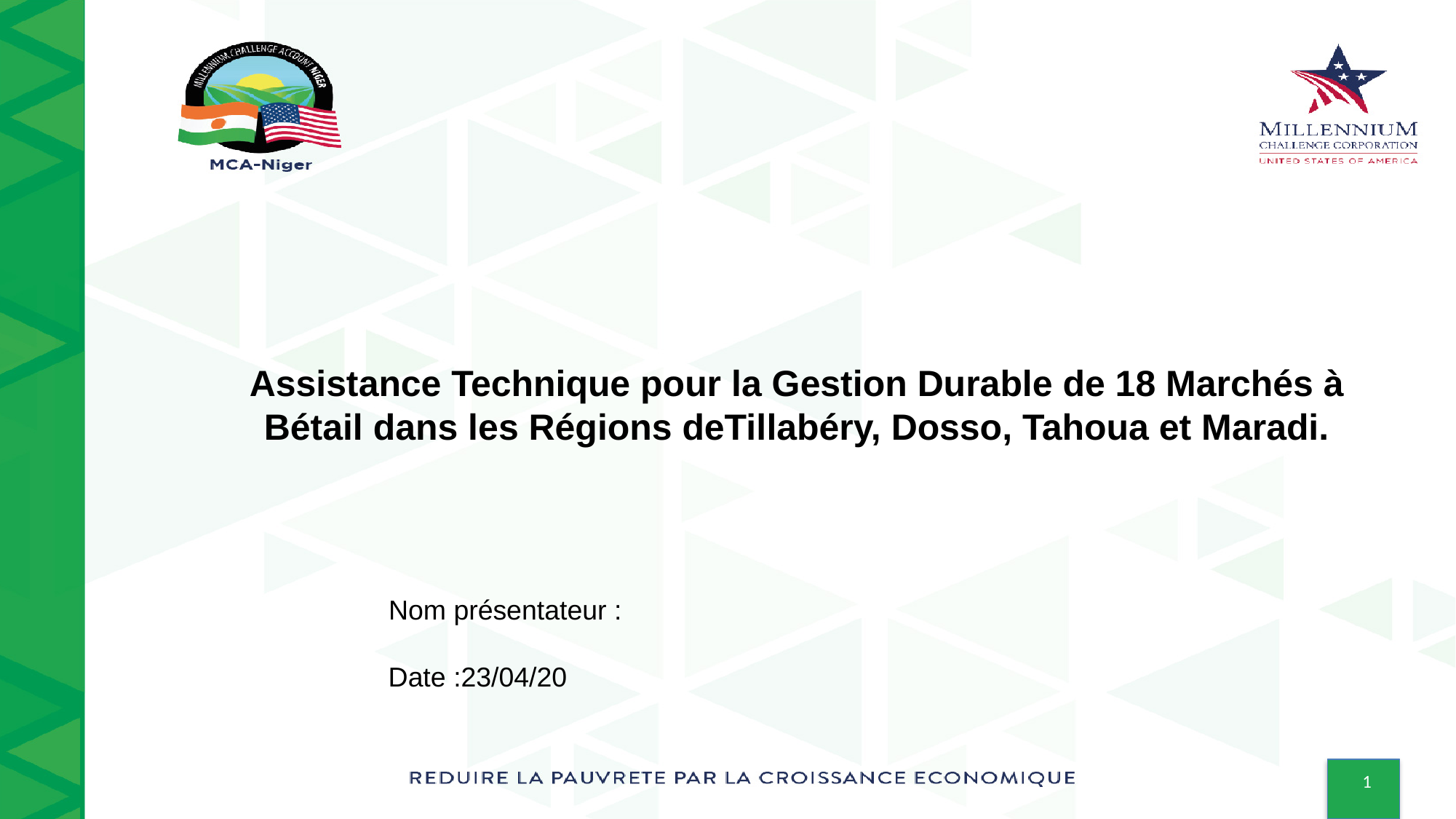

Assistance Technique pour la Gestion Durable de 18 Marchés à Bétail dans les Régions deTillabéry, Dosso, Tahoua et Maradi.
Nom présentateur :
Date :23/04/20
1